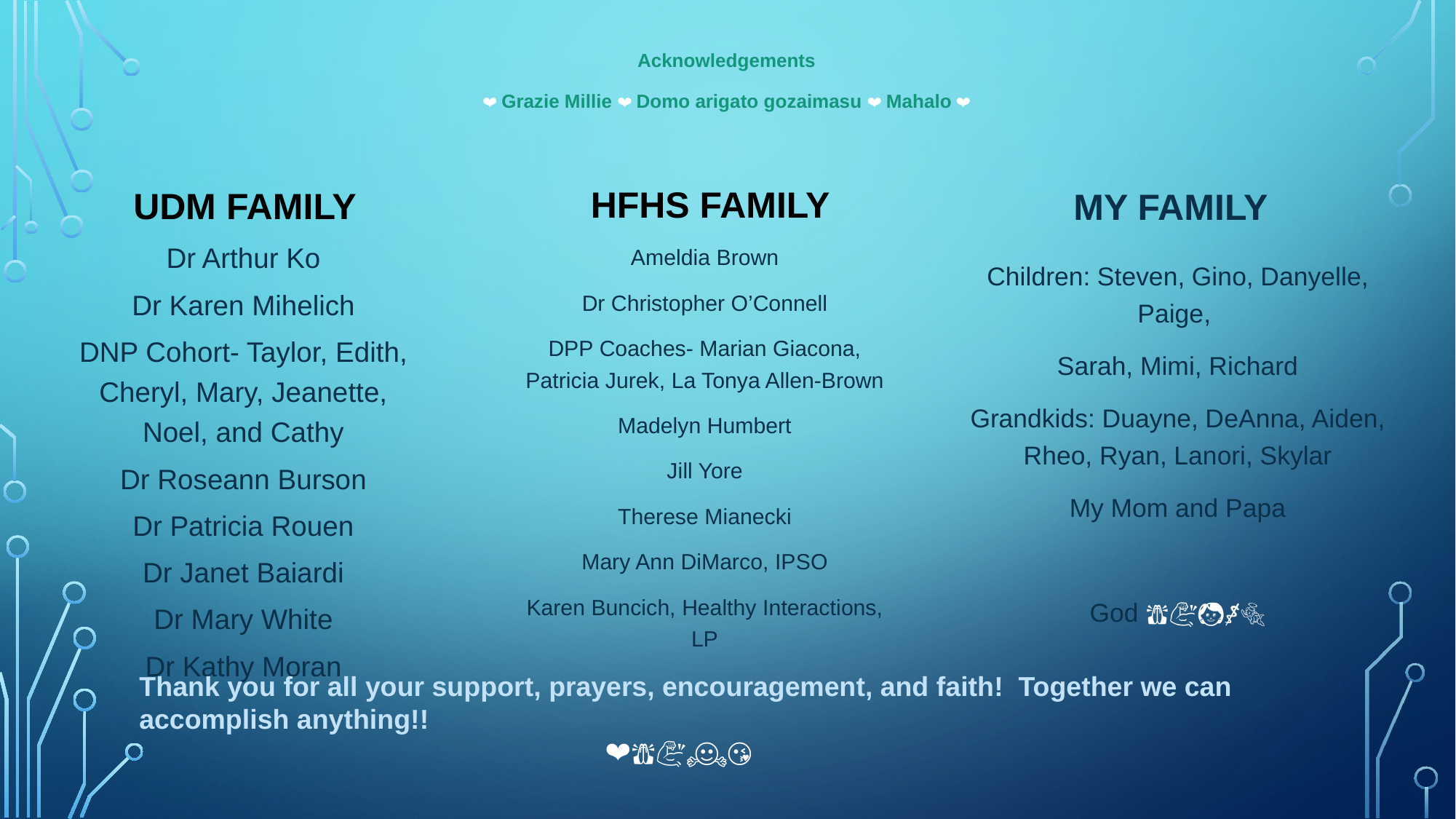

# Acknowledgements ❤ Grazie Millie ❤ Domo arigato gozaimasu ❤ Mahalo ❤
UDM Family
HFHS Family
My Family
Dr Arthur Ko
Dr Karen Mihelich
DNP Cohort- Taylor, Edith, Cheryl, Mary, Jeanette, Noel, and Cathy
Dr Roseann Burson
Dr Patricia Rouen
Dr Janet Baiardi
Dr Mary White
Dr Kathy Moran
Ameldia Brown
Dr Christopher O’Connell
DPP Coaches- Marian Giacona, Patricia Jurek, La Tonya Allen-Brown
Madelyn Humbert
Jill Yore
Therese Mianecki
Mary Ann DiMarco, IPSO
Karen Buncich, Healthy Interactions, LP

Children: Steven, Gino, Danyelle, Paige,
Sarah, Mimi, Richard
Grandkids: Duayne, DeAnna, Aiden, Rheo, Ryan, Lanori, Skylar
My Mom and Papa

God 🙏💪👩‍⚕️👼

Thank you for all your support, prayers, encouragement, and faith!  Together we can accomplish anything!!
                                                             ❤🙏💪🤗😘